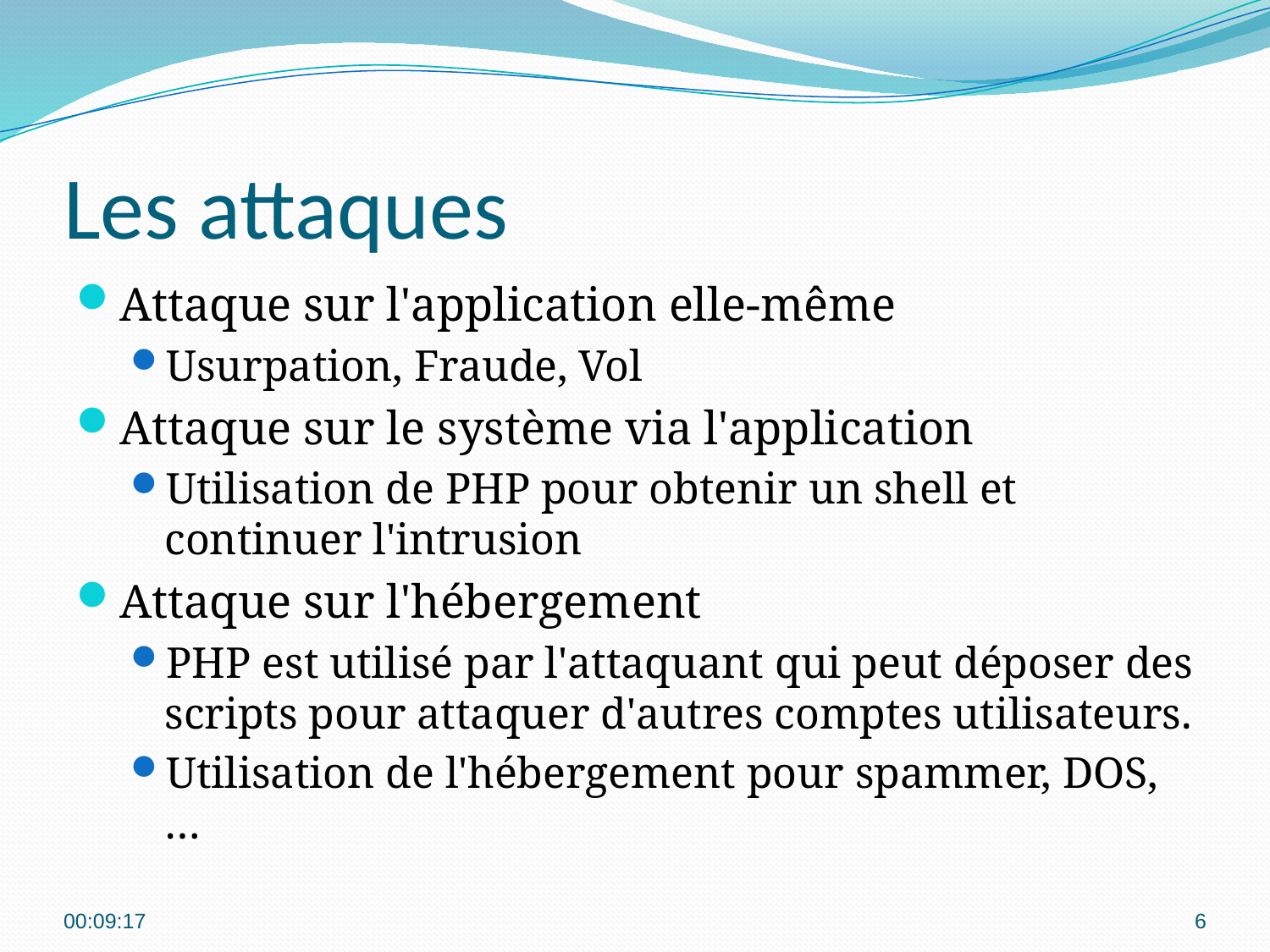

# Les attaques
Attaque sur l'application elle-même
Usurpation, Fraude, Vol
Attaque sur le système via l'application
Utilisation de PHP pour obtenir un shell et continuer l'intrusion
Attaque sur l'hébergement
PHP est utilisé par l'attaquant qui peut déposer des scripts pour attaquer d'autres comptes utilisateurs.
Utilisation de l'hébergement pour spammer, DOS, …
00:09:17
6